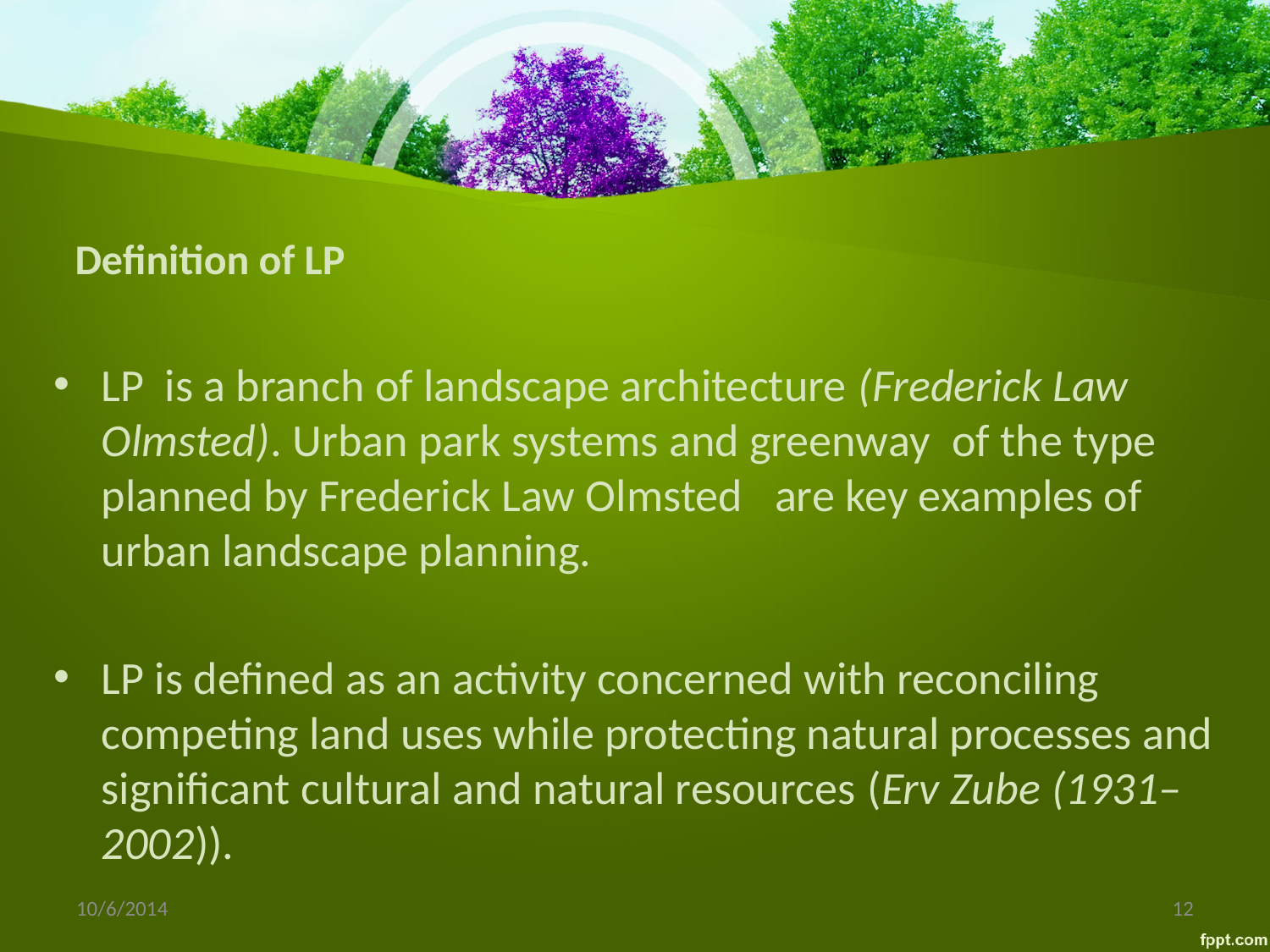

Definition of LP

LP  is a branch of landscape architecture (Frederick Law Olmsted). Urban park systems and greenway  of the type planned by Frederick Law Olmsted   are key examples of urban landscape planning.

LP is defined as an activity concerned with reconciling competing land uses while protecting natural processes and significant cultural and natural resources (Erv Zube (1931–2002)).
10/6/2014
12